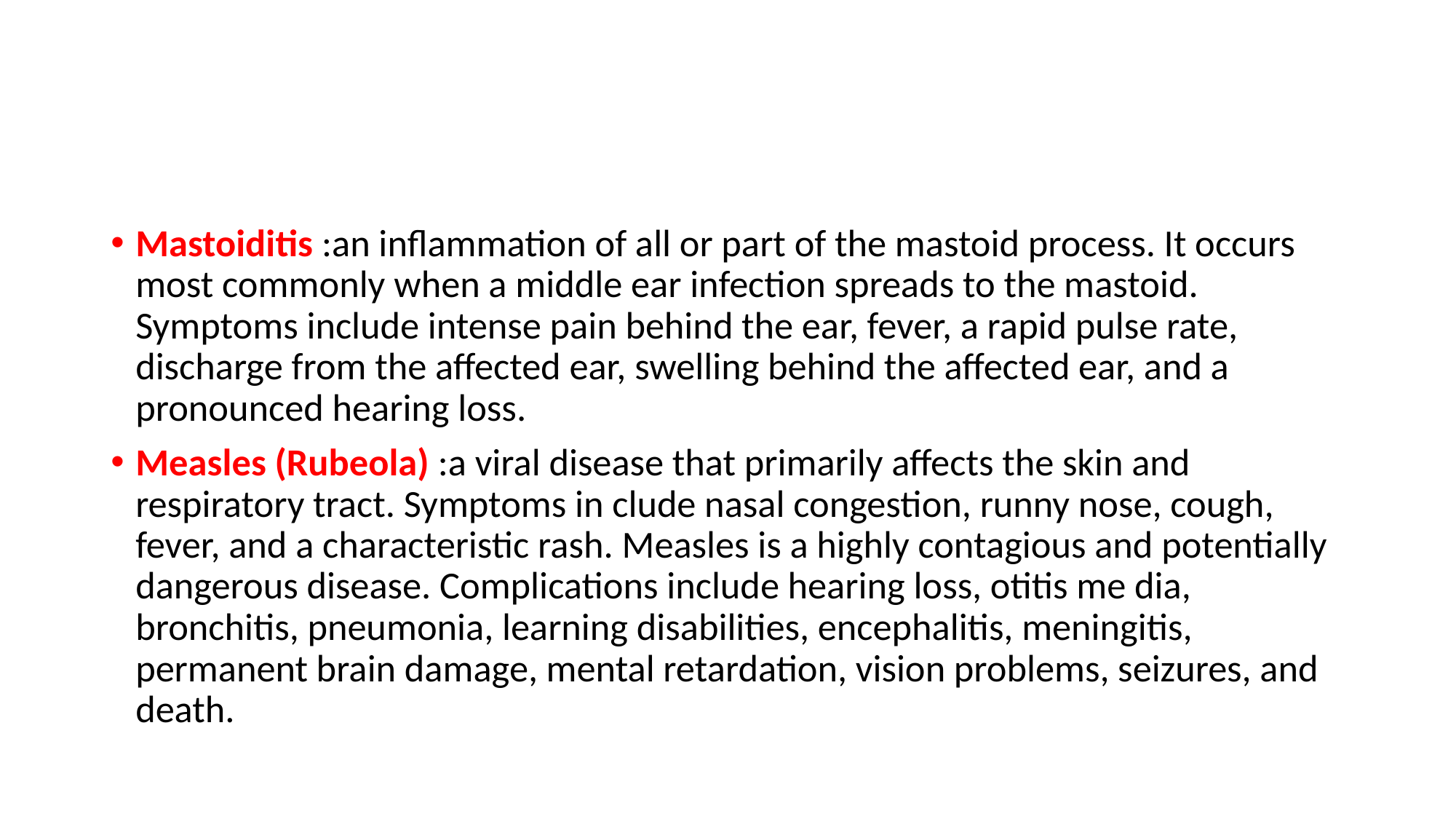

#
Mastoiditis :an inflammation of all or part of the mastoid process. It occurs most commonly when a middle ear infection spreads to the mastoid. Symptoms include intense pain behind the ear, fever, a rapid pulse rate, discharge from the affected ear, swelling behind the affected ear, and a pronounced hearing loss.
Measles (Rubeola) :a viral disease that primarily affects the skin and respiratory tract. Symptoms in clude nasal congestion, runny nose, cough, fever, and a characteristic rash. Measles is a highly contagious and potentially dangerous disease. Complications include hearing loss, otitis me dia, bronchitis, pneumonia, learning disabilities, encephalitis, meningitis, permanent brain damage, mental retardation, vision problems, seizures, and death.